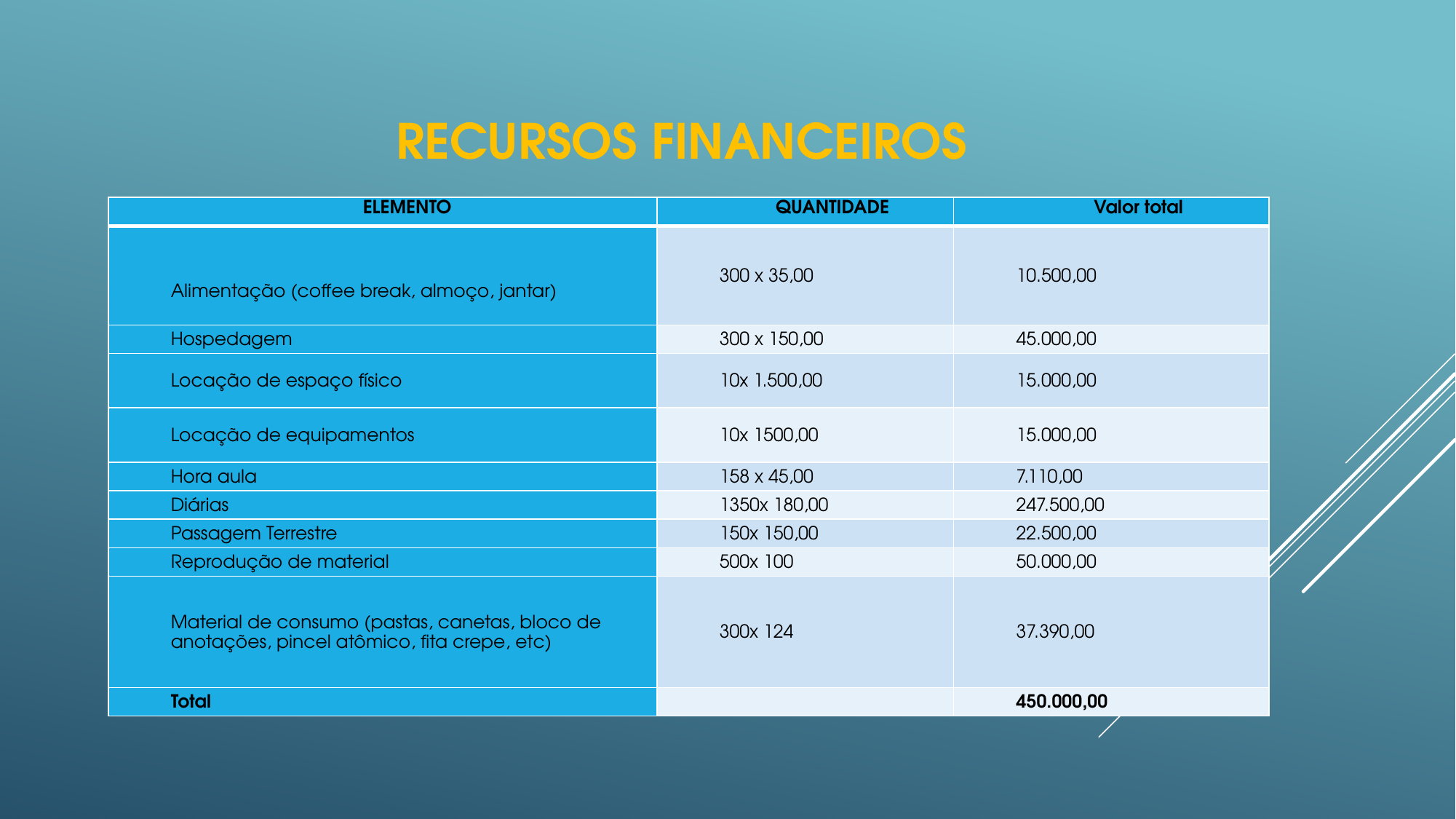

# Recursos financeiros
| ELEMENTO | QUANTIDADE | Valor total |
| --- | --- | --- |
| Alimentação (coffee break, almoço, jantar) | 300 x 35,00 | 10.500,00 |
| Hospedagem | 300 x 150,00 | 45.000,00 |
| Locação de espaço físico | 10x 1.500,00 | 15.000,00 |
| Locação de equipamentos | 10x 1500,00 | 15.000,00 |
| Hora aula | 158 x 45,00 | 7.110,00 |
| Diárias | 1350x 180,00 | 247.500,00 |
| Passagem Terrestre | 150x 150,00 | 22.500,00 |
| Reprodução de material | 500x 100 | 50.000,00 |
| Material de consumo (pastas, canetas, bloco de anotações, pincel atômico, fita crepe, etc) | 300x 124 | 37.390,00 |
| Total |  | 450.000,00 |